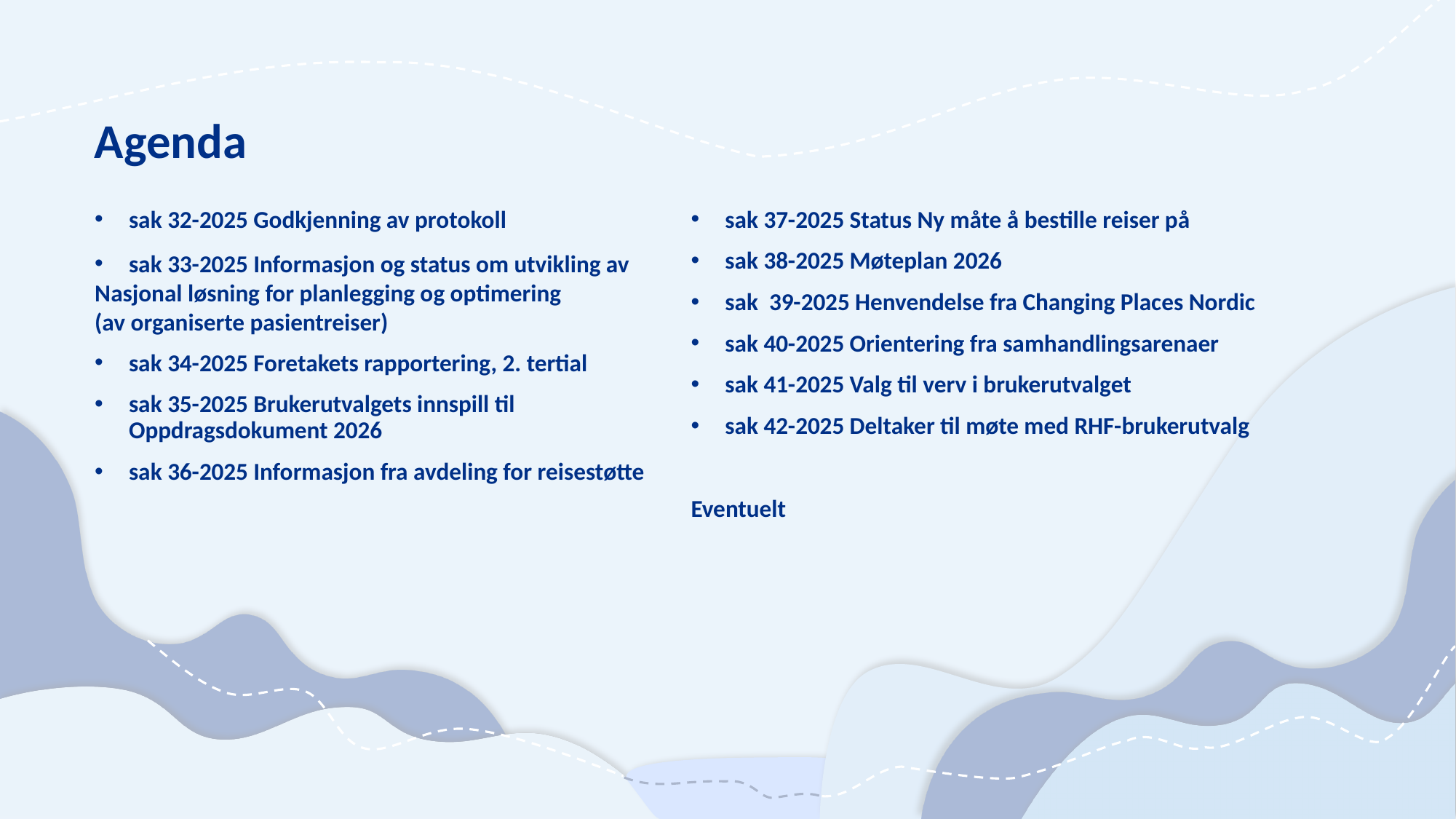

sak 32-2025 Godkjenning av protokoll
sak 33-2025 Informasjon og status om utvikling av
Nasjonal løsning for planlegging og optimering
(av organiserte pasientreiser)
sak 34-2025 Foretakets rapportering, 2. tertial
sak 35-2025 Brukerutvalgets innspill til Oppdragsdokument 2026
sak 36-2025 Informasjon fra avdeling for reisestøtte

sak 37-2025 Status Ny måte å bestille reiser på
sak 38-2025 Møteplan 2026
sak  39-2025 Henvendelse fra Changing Places Nordic
sak 40-2025 Orientering fra samhandlingsarenaer
sak 41-2025 Valg til verv i brukerutvalget
sak 42-2025 Deltaker til møte med RHF-brukerutvalg

Eventuelt